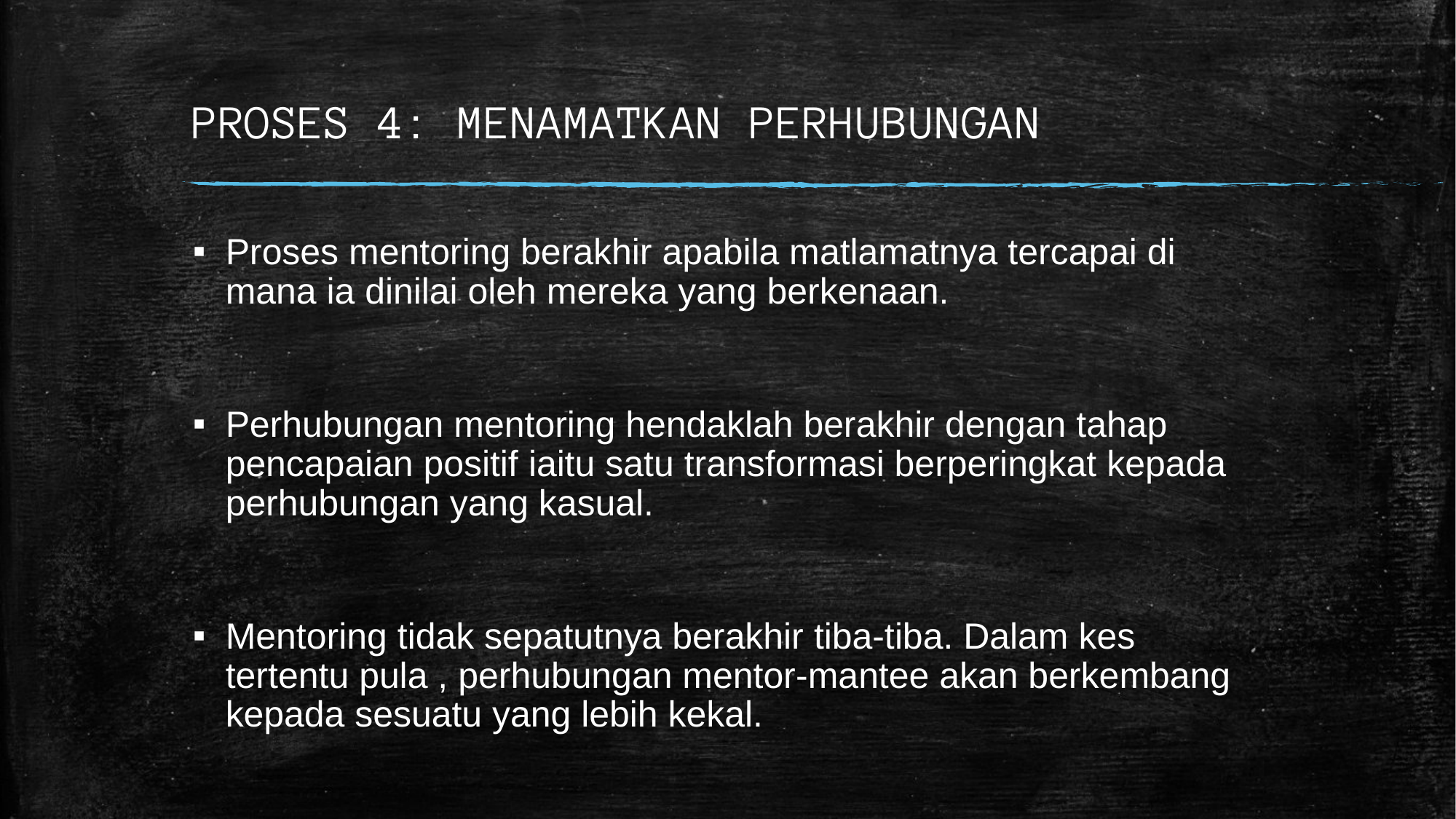

# PROSES 4: MENAMATKAN PERHUBUNGAN
Proses mentoring berakhir apabila matlamatnya tercapai di mana ia dinilai oleh mereka yang berkenaan.

Perhubungan mentoring hendaklah berakhir dengan tahap pencapaian positif iaitu satu transformasi berperingkat kepada perhubungan yang kasual.

Mentoring tidak sepatutnya berakhir tiba-tiba. Dalam kes tertentu pula , perhubungan mentor-mantee akan berkembang kepada sesuatu yang lebih kekal.